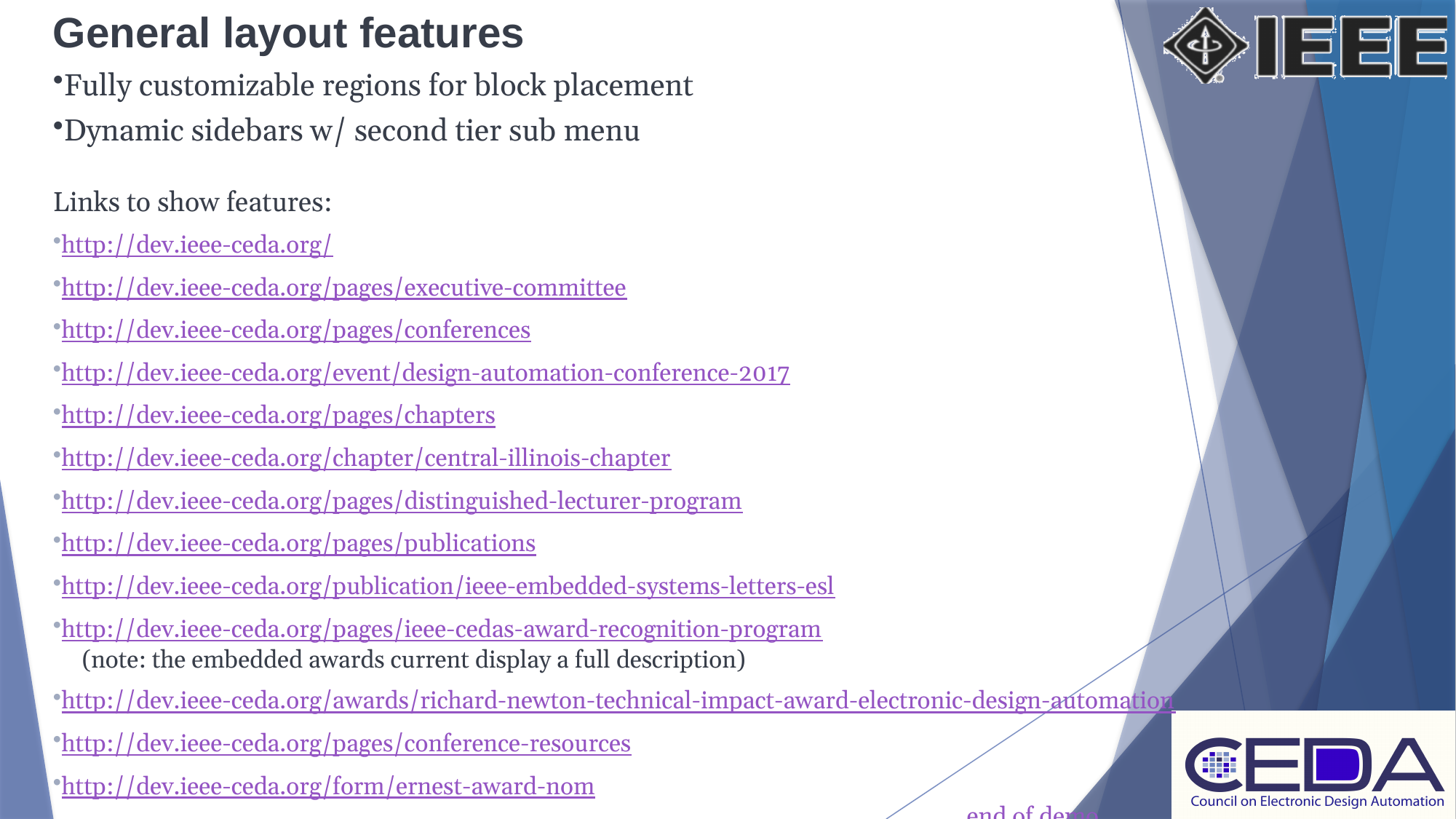

General layout features
Fully customizable regions for block placement
Dynamic sidebars w/ second tier sub menu
Links to show features:
http://dev.ieee-ceda.org/
http://dev.ieee-ceda.org/pages/executive-committee
http://dev.ieee-ceda.org/pages/conferences
http://dev.ieee-ceda.org/event/design-automation-conference-2017
http://dev.ieee-ceda.org/pages/chapters
http://dev.ieee-ceda.org/chapter/central-illinois-chapter
http://dev.ieee-ceda.org/pages/distinguished-lecturer-program
http://dev.ieee-ceda.org/pages/publications
http://dev.ieee-ceda.org/publication/ieee-embedded-systems-letters-esl
http://dev.ieee-ceda.org/pages/ieee-cedas-award-recognition-program 
     (note: the embedded awards current display a full description)
http://dev.ieee-ceda.org/awards/richard-newton-technical-impact-award-electronic-design-automation
http://dev.ieee-ceda.org/pages/conference-resources
http://dev.ieee-ceda.org/form/ernest-award-nom
								       end of demo